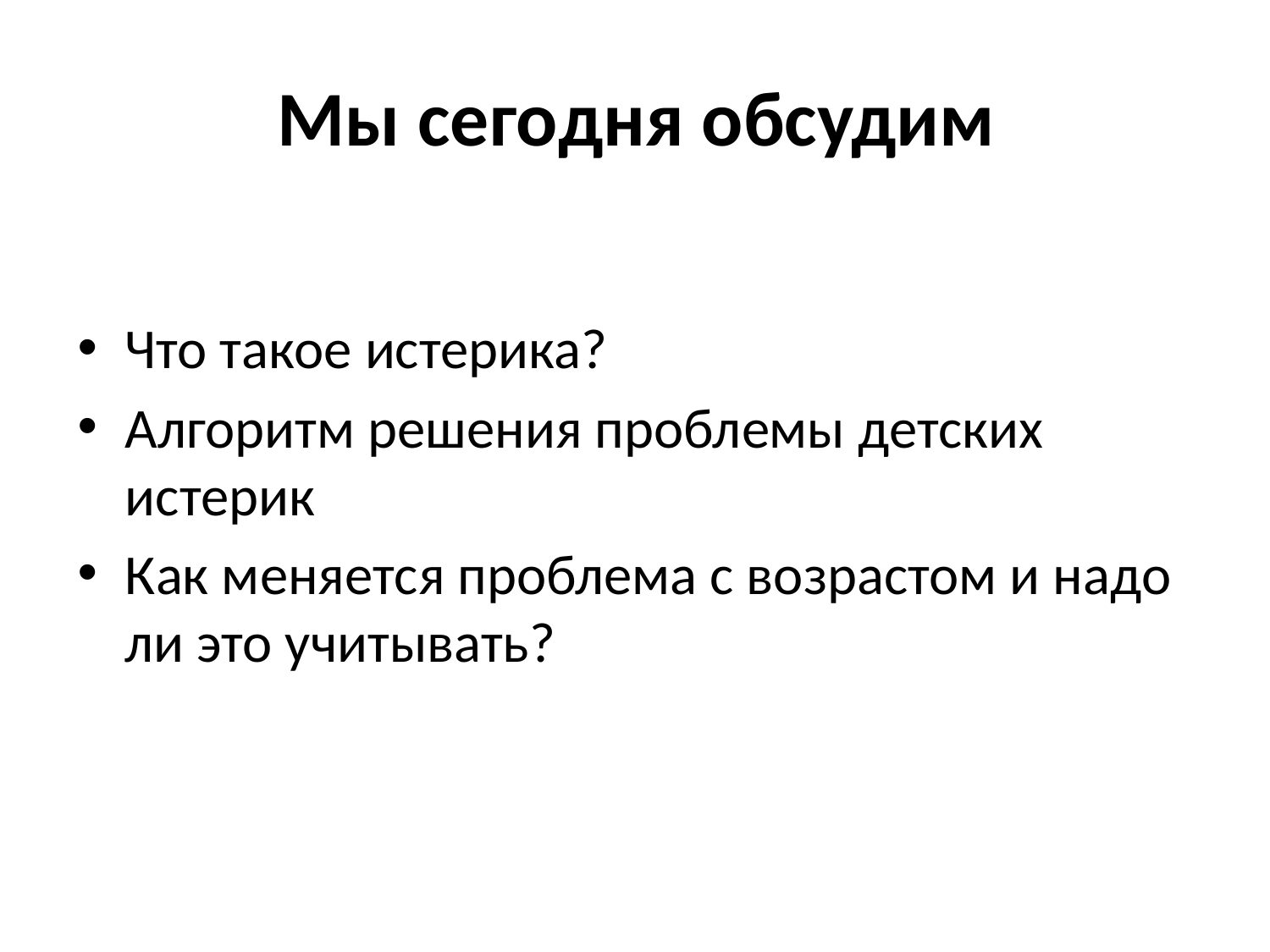

# Мы сегодня обсудим
Что такое истерика?
Алгоритм решения проблемы детских истерик
Как меняется проблема с возрастом и надо ли это учитывать?